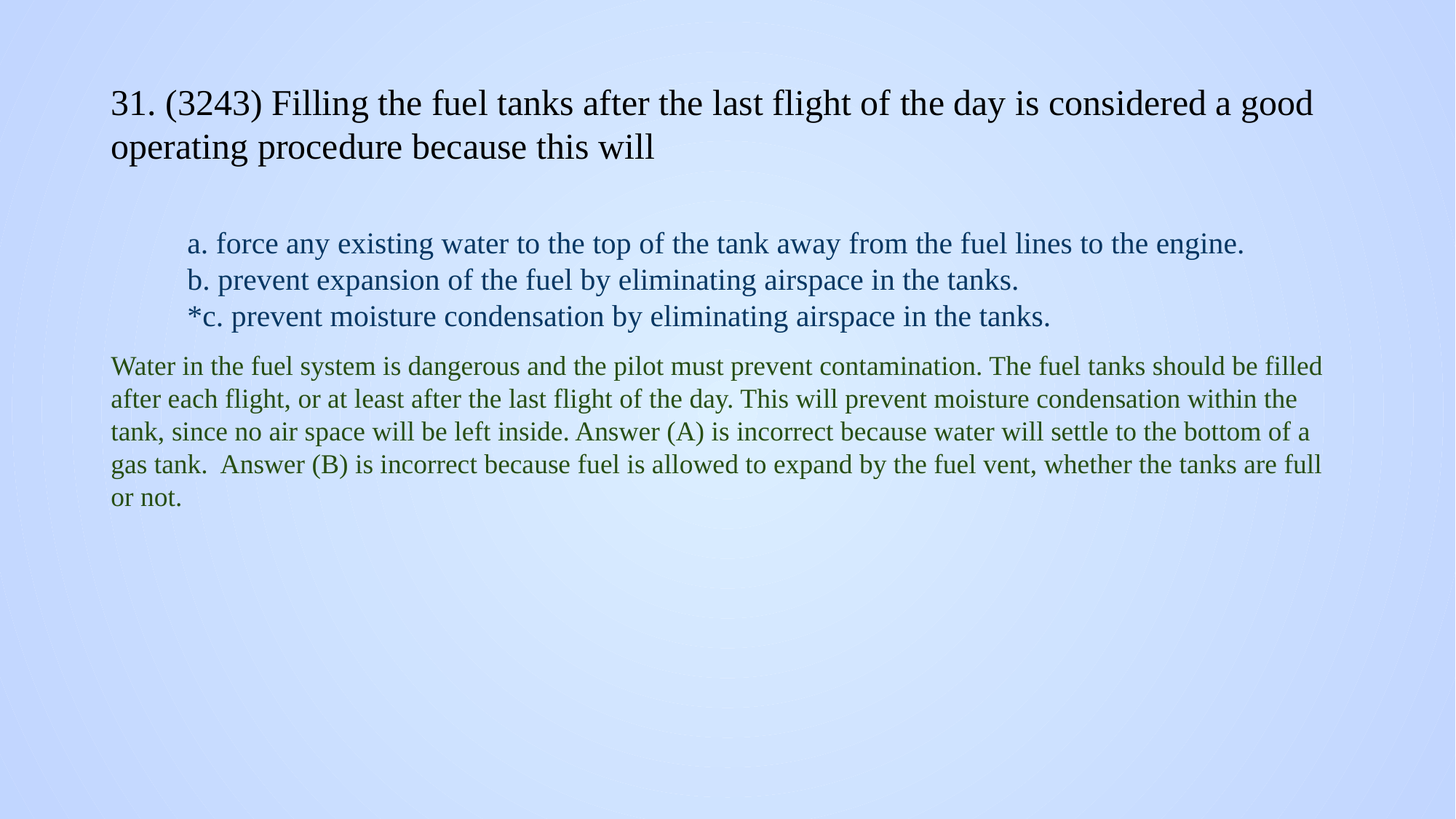

# 31. (3243) Filling the fuel tanks after the last flight of the day is considered a good operating procedure because this will
a. force any existing water to the top of the tank away from the fuel lines to the engine.
b. prevent expansion of the fuel by eliminating airspace in the tanks.
*c. prevent moisture condensation by eliminating airspace in the tanks.
Water in the fuel system is dangerous and the pilot must prevent contamination. The fuel tanks should be filled after each flight, or at least after the last flight of the day. This will prevent moisture condensation within the tank, since no air space will be left inside. Answer (A) is incorrect because water will settle to the bottom of a gas tank.  Answer (B) is incorrect because fuel is allowed to expand by the fuel vent, whether the tanks are full or not.